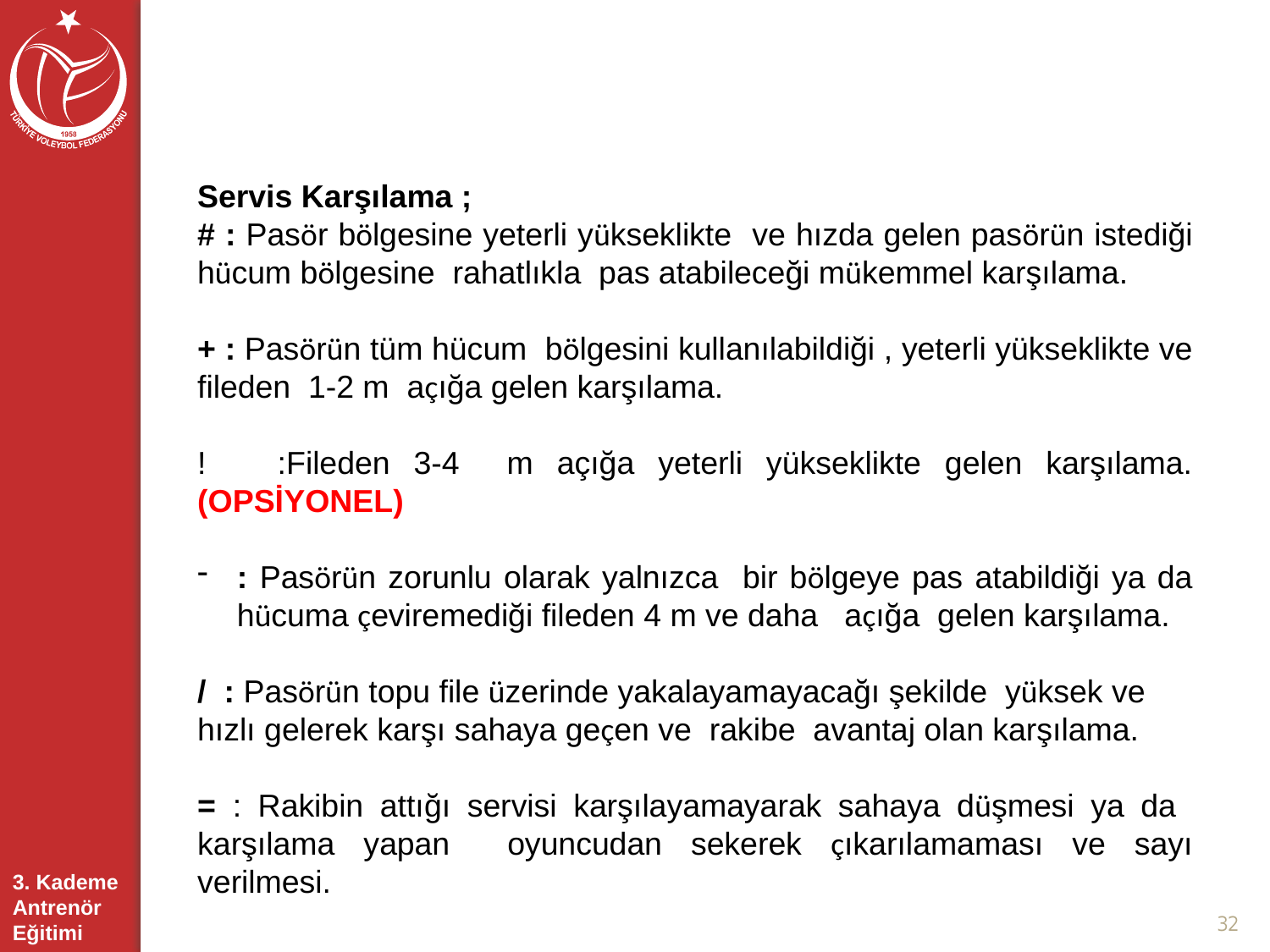

Servis Karşılama ;
# : Pasör bölgesine yeterli yükseklikte  ve hızda gelen pasörün istediği hücum bölgesine  rahatlıkla  pas atabileceği mükemmel karşılama.

+ : Pasörün tüm hücum  bölgesini kullanılabildiği , yeterli yükseklikte ve fileden  1-2 m  açığa gelen karşılama.

!   :Fileden 3-4  m açığa yeterli yükseklikte gelen karşılama.(OPSİYONEL)

: Pasörün zorunlu olarak yalnızca  bir bölgeye pas atabildiği ya da hücuma çeviremediği fileden 4 m ve daha   açığa  gelen karşılama.

/  : Pasörün topu file üzerinde yakalayamayacağı şekilde  yüksek ve  hızlı gelerek karşı sahaya geçen ve  rakibe  avantaj olan karşılama.

= : Rakibin attığı servisi karşılayamayarak sahaya düşmesi ya da  karşılama yapan  oyuncudan sekerek çıkarılamaması ve sayı verilmesi.
32